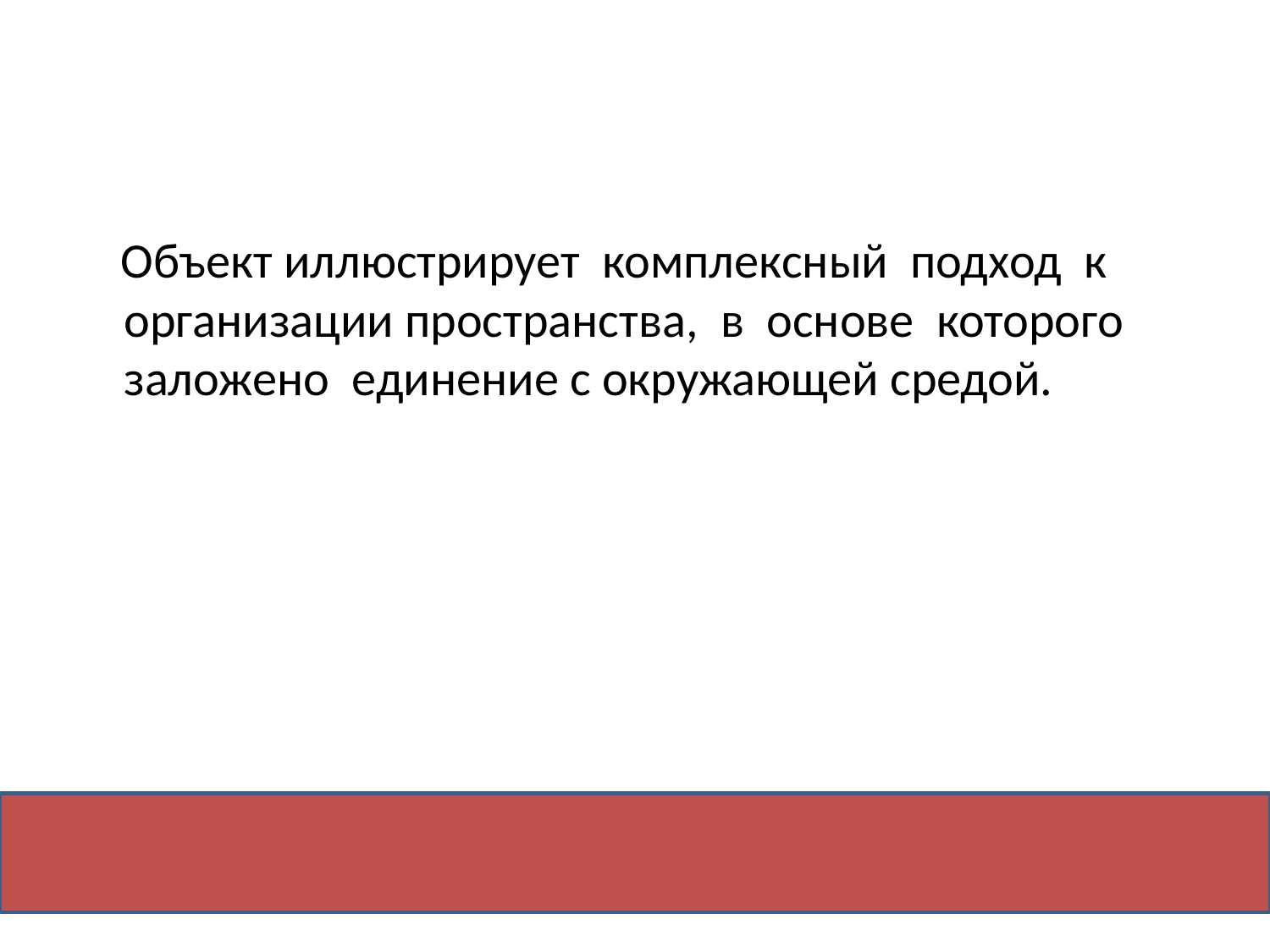

Объект иллюстрирует  комплексный  подход  к  организации пространства,  в  основе  которого  заложено  единение с окружающей средой.